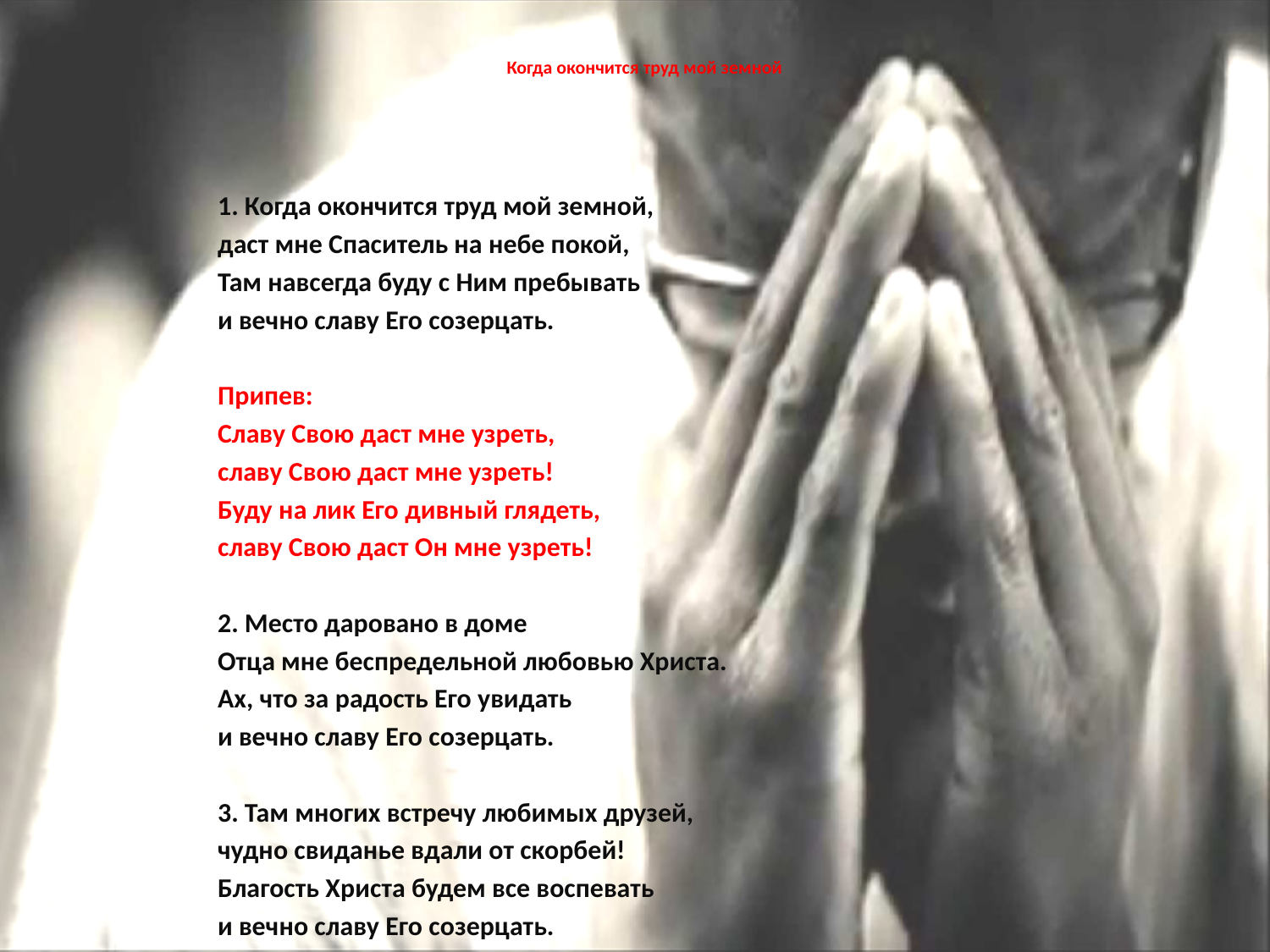

# Когда окончится труд мой земной
1. Когда окончится труд мой земной,
даст мне Спаситель на небе покой,
Там навсегда буду с Ним пребывать
и вечно славу Его созерцать.

Припев:
Славу Свою даст мне узреть,
славу Свою даст мне узреть!
Буду на лик Его дивный глядеть,
славу Свою даст Он мне узреть!

2. Место даровано в доме
Отца мне беспредельной любовью Христа.
Ах, что за радость Его увидать
и вечно славу Его созерцать.

3. Там многих встречу любимых друзей,
чудно свиданье вдали от скорбей!
Благость Христа будем все воспевать
и вечно славу Его созерцать.